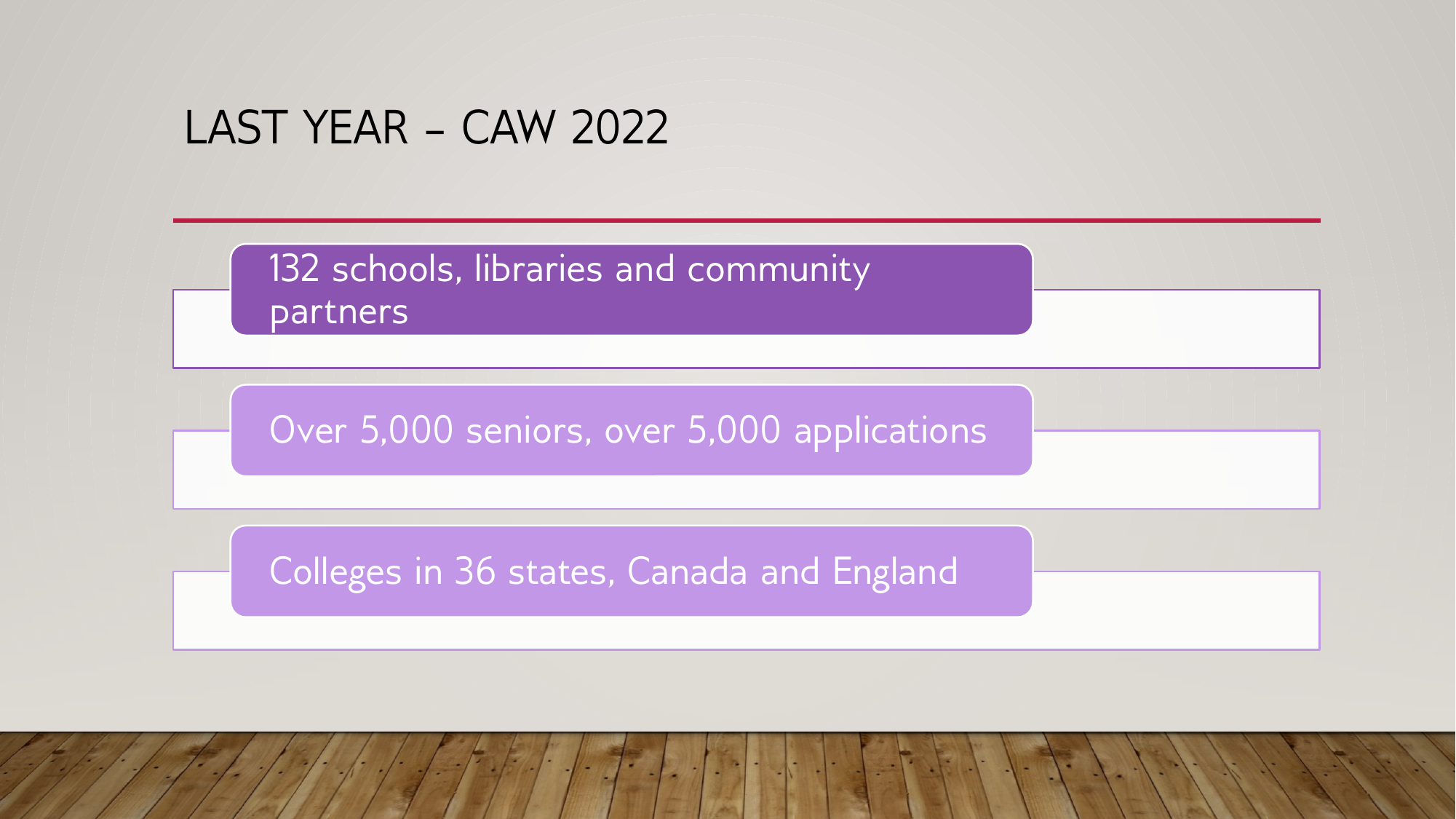

# Last year – CAW 2022
132 schools, libraries and community partners
Over 5,000 seniors, over 5,000 applications
Colleges in 36 states, Canada and England